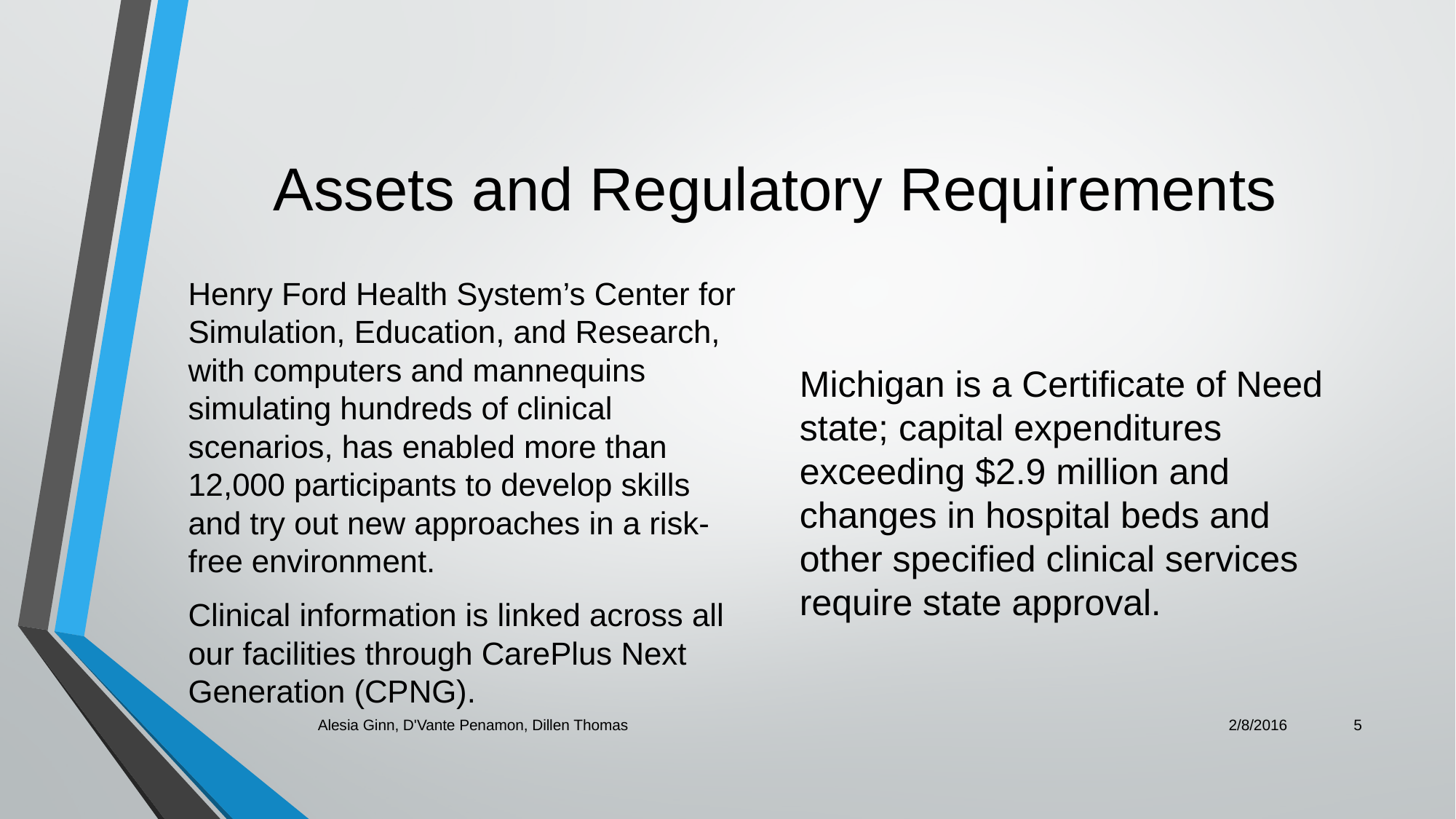

# Assets and Regulatory Requirements
Henry Ford Health System’s Center for Simulation, Education, and Research, with computers and mannequins simulating hundreds of clinical scenarios, has enabled more than 12,000 participants to develop skills and try out new approaches in a risk-free environment.
Clinical information is linked across all our facilities through CarePlus Next Generation (CPNG).
Michigan is a Certificate of Need state; capital expenditures exceeding $2.9 million and changes in hospital beds and other specified clinical services require state approval.
Alesia Ginn, D'Vante Penamon, Dillen Thomas
2/8/2016
5